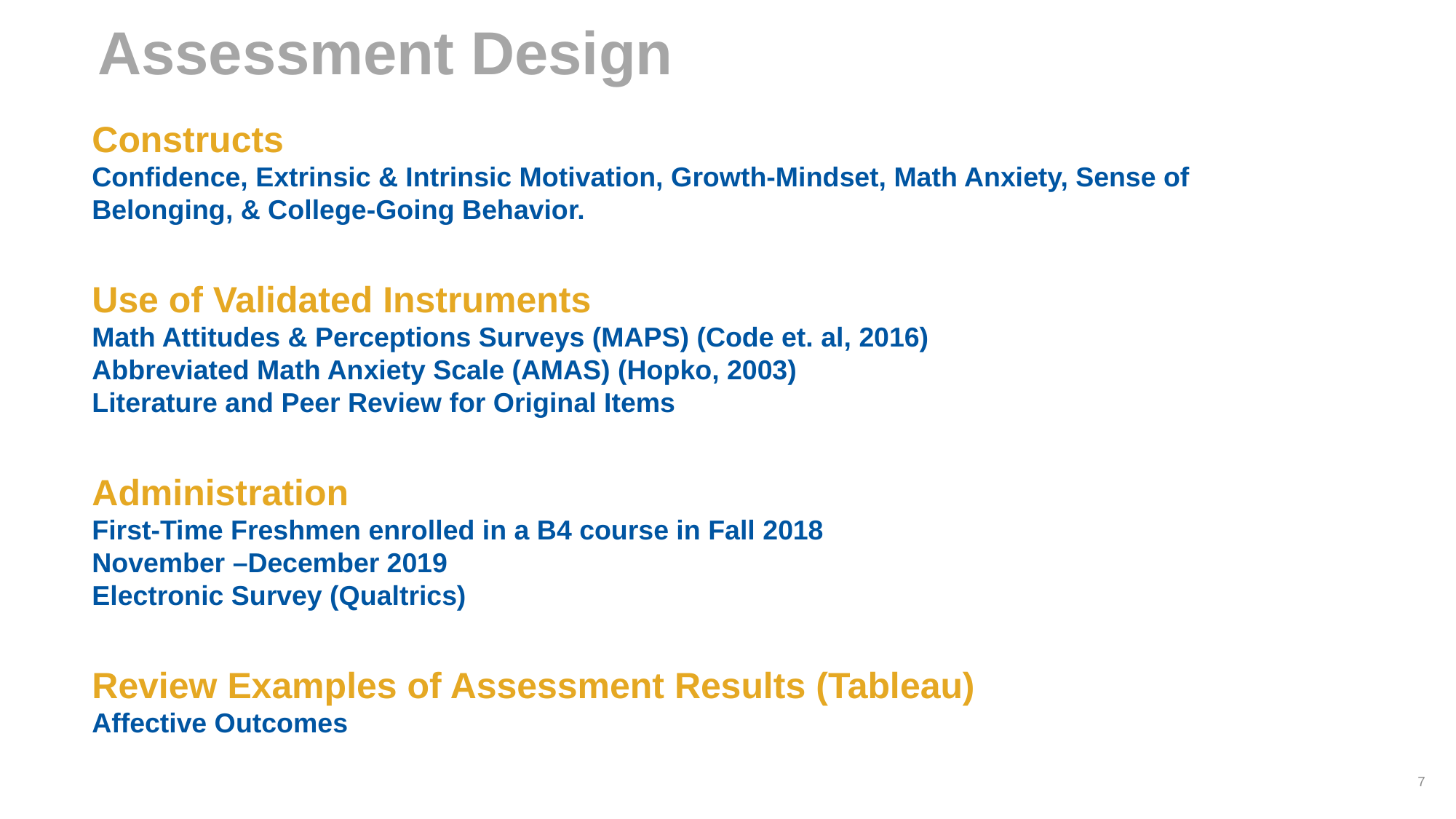

# Assessment Design
Constructs
Confidence, Extrinsic & Intrinsic Motivation, Growth-Mindset, Math Anxiety, Sense of Belonging, & College-Going Behavior.

Use of Validated Instruments
Math Attitudes & Perceptions Surveys (MAPS) (Code et. al, 2016)
Abbreviated Math Anxiety Scale (AMAS) (Hopko, 2003)
Literature and Peer Review for Original Items

Administration
First-Time Freshmen enrolled in a B4 course in Fall 2018
November –December 2019
Electronic Survey (Qualtrics)

Review Examples of Assessment Results (Tableau)
Affective Outcomes

7